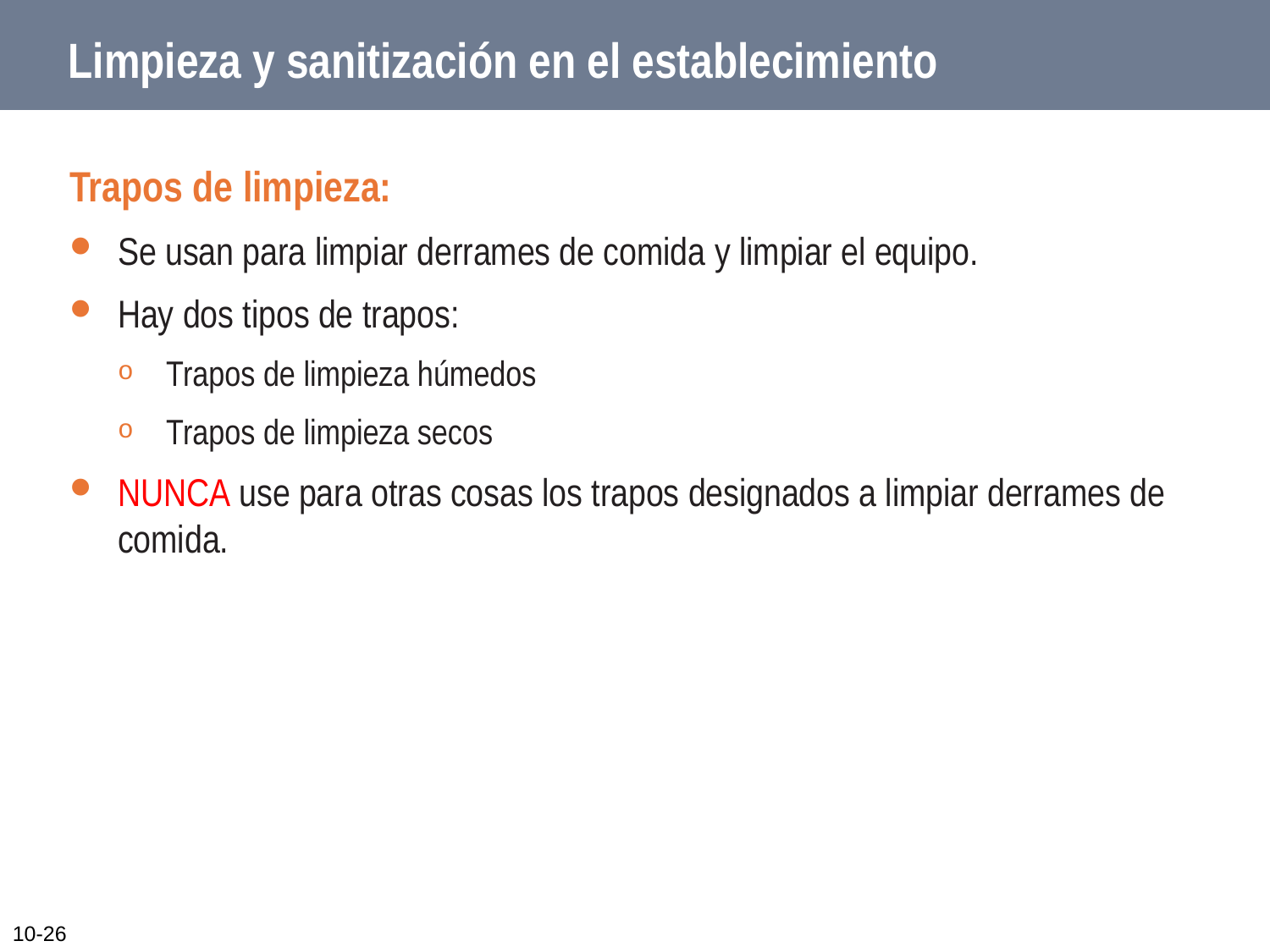

# Limpieza y sanitización en el establecimiento
Trapos de limpieza:
Se usan para limpiar derrames de comida y limpiar el equipo.
Hay dos tipos de trapos:
Trapos de limpieza húmedos
Trapos de limpieza secos
NUNCA use para otras cosas los trapos designados a limpiar derrames de comida.

10-26